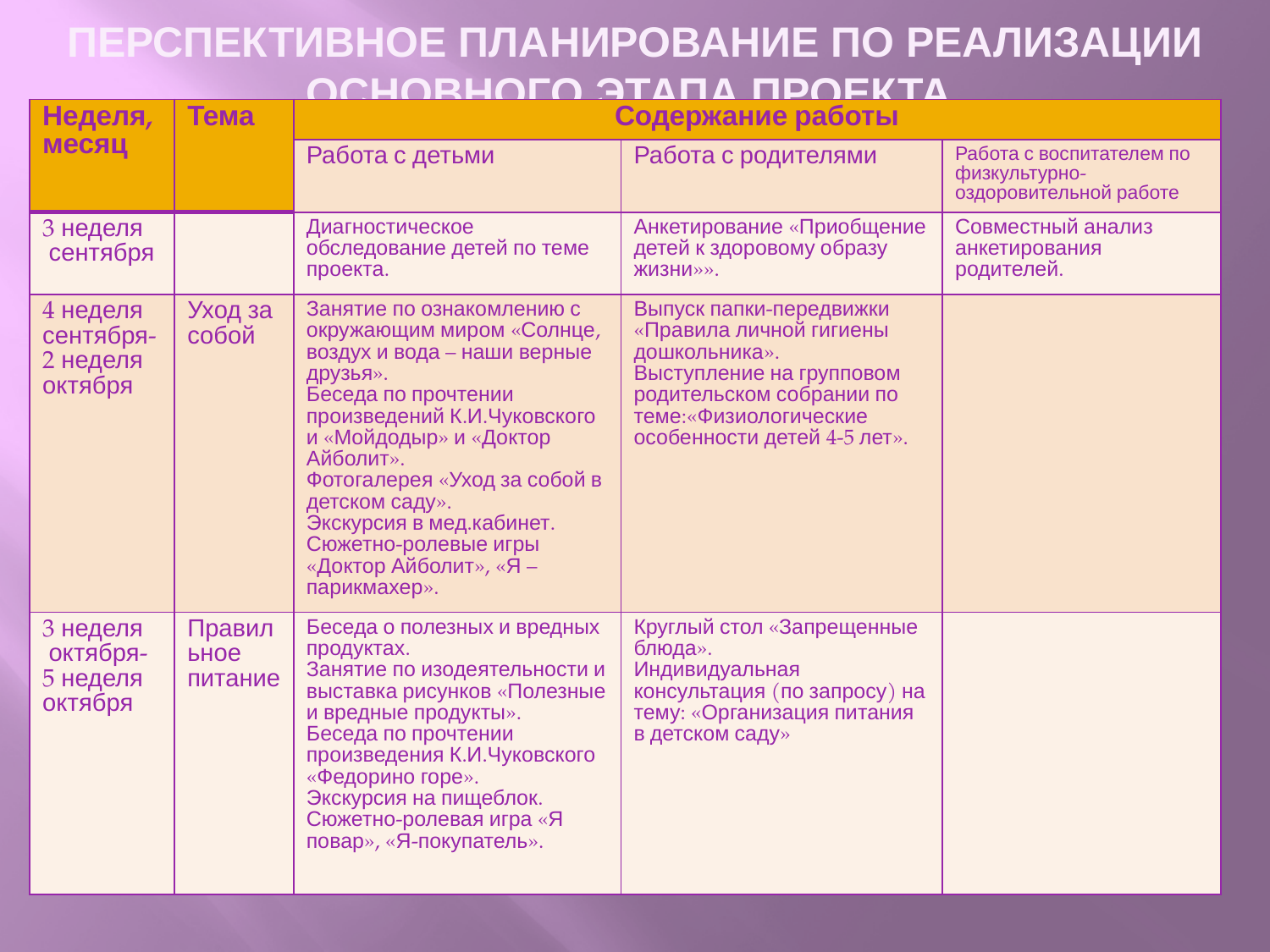

# ПЕРСПЕКТИВНОЕ ПЛАНИРОВАНИЕ ПО РЕАЛИЗАЦИИ ОСНОВНОГО ЭТАПА ПРОЕКТА
| Неделя, месяц | Тема | Содержание работы |  |  |
| --- | --- | --- | --- | --- |
|  |  | Работа с детьми | Работа с родителями | Работа с воспитателем по физкультурно-оздоровительной работе |
| 3 неделя сентября |  | Диагностическое обследование детей по теме проекта. | Анкетирование «Приобщение детей к здоровому образу жизни»». | Совместный анализ анкетирования родителей. |
| 4 неделя сентября- 2 неделя октября | Уход за собой | Занятие по ознакомлению с окружающим миром «Солнце, воздух и вода – наши верные друзья». Беседа по прочтении произведений К.И.Чуковского и «Мойдодыр» и «Доктор Айболит». Фотогалерея «Уход за собой в детском саду». Экскурсия в мед.кабинет. Сюжетно-ролевые игры «Доктор Айболит», «Я – парикмахер». | Выпуск папки-передвижки «Правила личной гигиены дошкольника». Выступление на групповом родительском собрании по теме:«Физиологические особенности детей 4-5 лет». |  |
| 3 неделя октября- 5 неделя октября | Правильное питание | Беседа о полезных и вредных продуктах. Занятие по изодеятельности и выставка рисунков «Полезные и вредные продукты». Беседа по прочтении произведения К.И.Чуковского «Федорино горе». Экскурсия на пищеблок. Сюжетно-ролевая игра «Я повар», «Я-покупатель». | Круглый стол «Запрещенные блюда». Индивидуальная консультация (по запросу) на тему: «Организация питания в детском саду» |  |